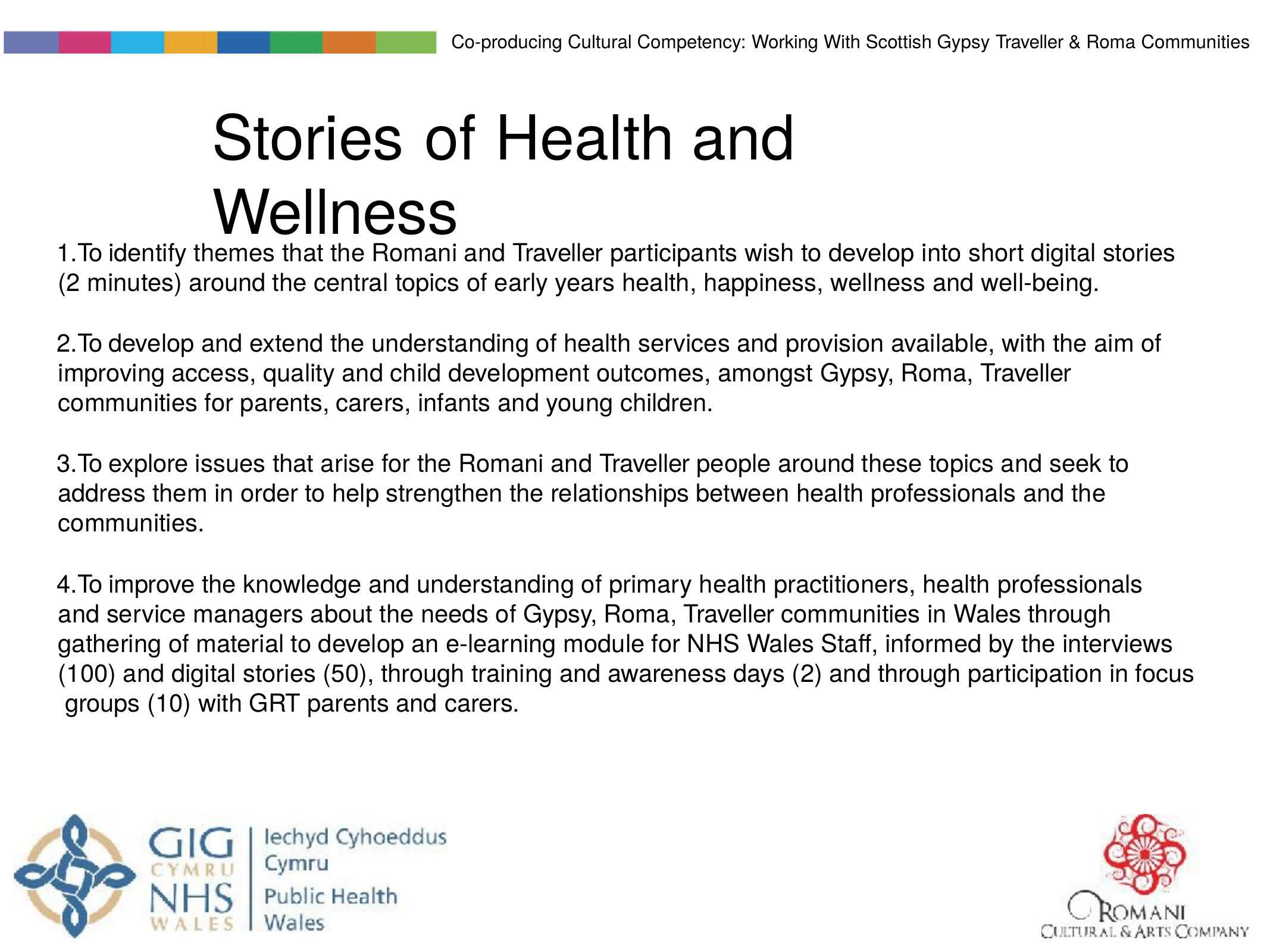

Co-producing Cultural Competency: Working With Scottish Gypsy Traveller & Roma Communities

# Stories	of	Health	and	Wellness
To identify themes that the Romani and Traveller participants wish to develop into short digital stories  (2 minutes) around the central topics of early years health, happiness, wellness and well-being.

To develop and extend the understanding of health services and provision available, with the aim of  improving access, quality and child development outcomes, amongst Gypsy, Roma, Traveller  communities for parents, carers, infants and young children.

To explore issues that arise for the Romani and Traveller people around these topics and seek to  address them in order to help strengthen the relationships between health professionals and the  communities.

To improve the knowledge and understanding of primary health practitioners, health professionals  and service managers about the needs of Gypsy, Roma, Traveller communities in Wales through  gathering of material to develop an e-learning module for NHS Wales Staﬀ, informed by the interviews
(100) and digital stories (50), through training and awareness days (2) and through participation in focus  groups (10) with GRT parents and carers.